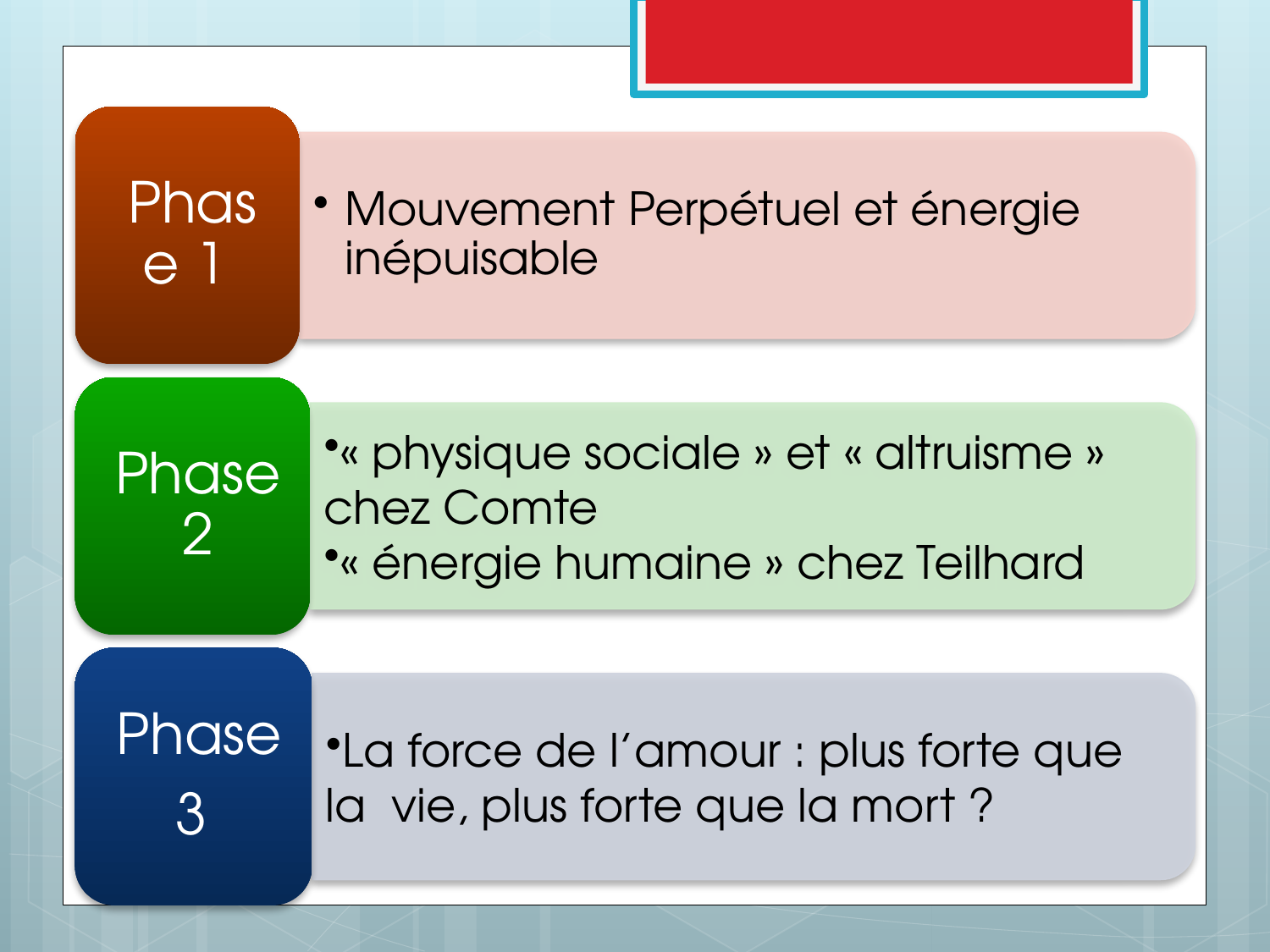

Mouvement Perpétuel et énergie inépuisable
Phase 1
« physique sociale » et « altruisme » chez Comte
« énergie humaine » chez Teilhard
Phase 2
La force de l’amour : plus forte que la  vie, plus forte que la mort ?
Phase
3